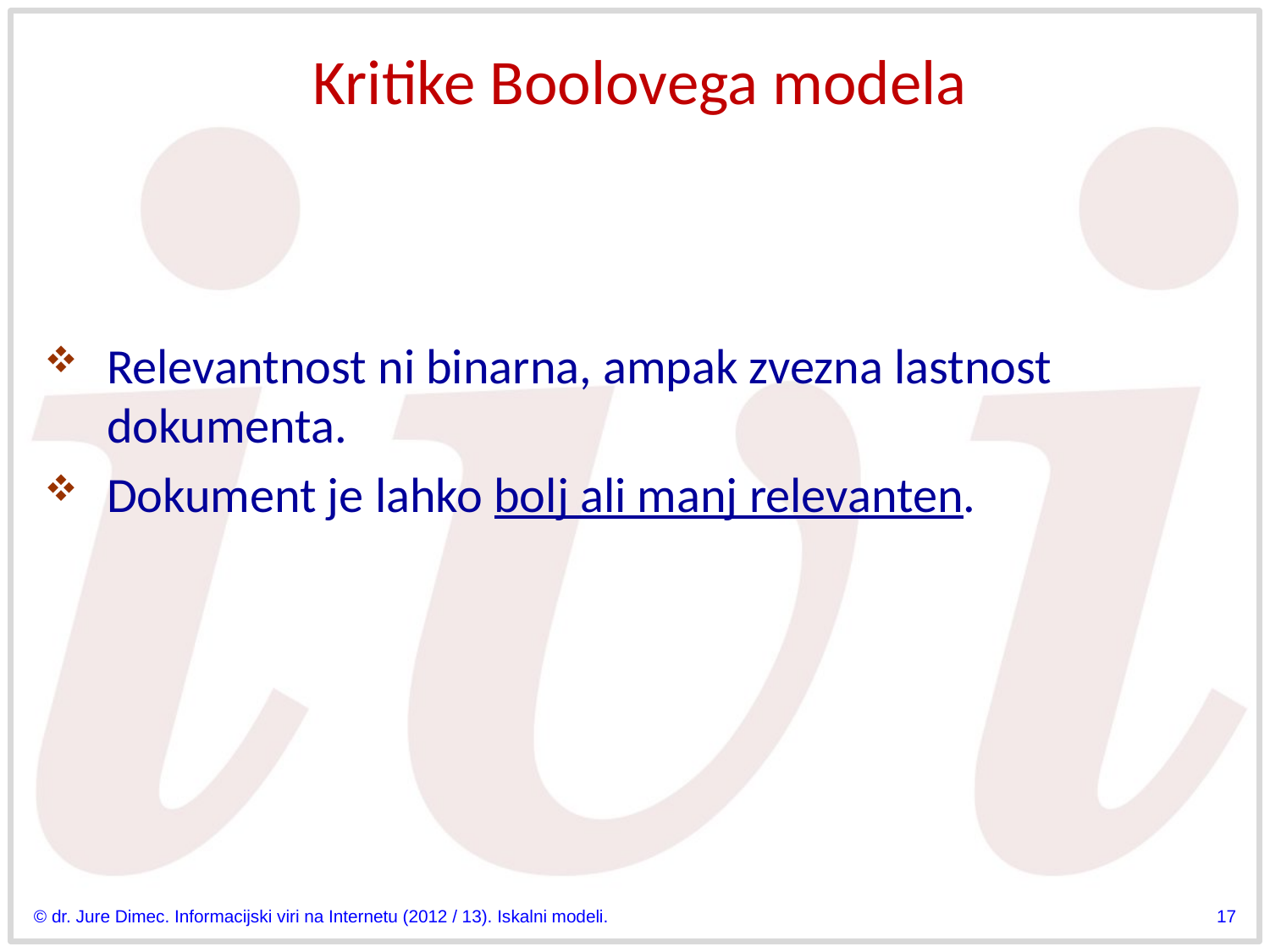

# Kritike Boolovega modela
Relevantnost ni binarna, ampak zvezna lastnost dokumenta.
Dokument je lahko bolj ali manj relevanten.
© dr. Jure Dimec. Informacijski viri na Internetu (2012 / 13). Iskalni modeli.
17